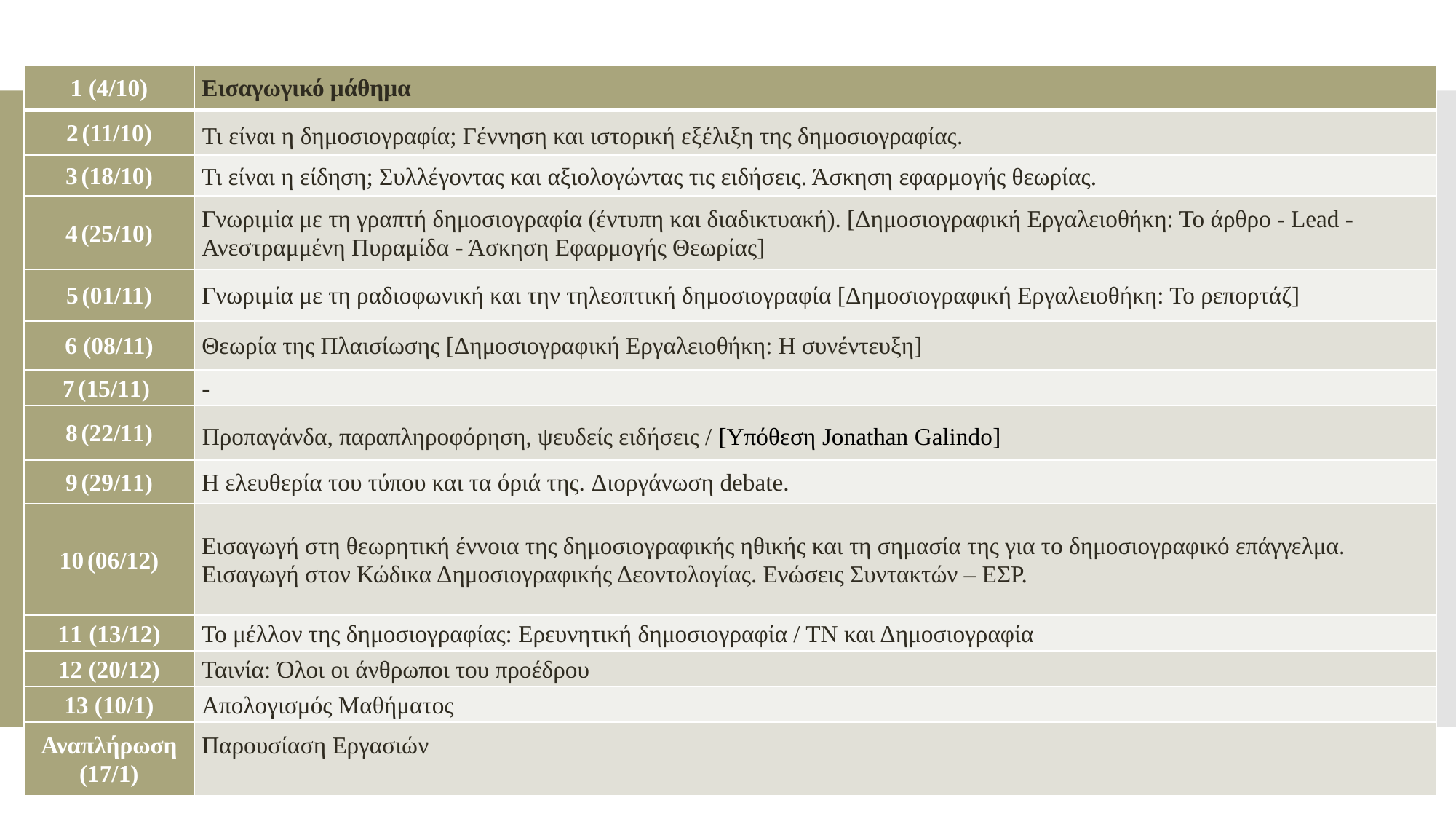

| 1 (4/10) | Εισαγωγικό μάθημα |
| --- | --- |
| 2 (11/10) | Τι είναι η δημοσιογραφία; Γέννηση και ιστορική εξέλιξη της δημοσιογραφίας. |
| 3 (18/10) | Τι είναι η είδηση; Συλλέγοντας και αξιολογώντας τις ειδήσεις. Άσκηση εφαρμογής θεωρίας. |
| 4 (25/10) | Γνωριμία με τη γραπτή δημοσιογραφία (έντυπη και διαδικτυακή). [Δημοσιογραφική Εργαλειοθήκη: Το άρθρο - Lead - Ανεστραμμένη Πυραμίδα - Άσκηση Εφαρμογής Θεωρίας] |
| 5 (01/11) | Γνωριμία με τη ραδιοφωνική και την τηλεοπτική δημοσιογραφία [Δημοσιογραφική Εργαλειοθήκη: Το ρεπορτάζ] |
| 6 (08/11) | Θεωρία της Πλαισίωσης [Δημοσιογραφική Εργαλειοθήκη: Η συνέντευξη] |
| 7 (15/11) | - |
| 8 (22/11) | Προπαγάνδα, παραπληροφόρηση, ψευδείς ειδήσεις / [Υπόθεση Jonathan Galindo] |
| 9 (29/11) | Η ελευθερία του τύπου και τα όριά της. Διοργάνωση debate. |
| 10 (06/12) | Εισαγωγή στη θεωρητική έννοια της δημοσιογραφικής ηθικής και τη σημασία της για το δημοσιογραφικό επάγγελμα. Εισαγωγή στον Κώδικα Δημοσιογραφικής Δεοντολογίας. Ενώσεις Συντακτών – ΕΣΡ. |
| 11 (13/12) | Το μέλλον της δημοσιογραφίας: Ερευνητική δημοσιογραφία / ΤΝ και Δημοσιογραφία |
| 12 (20/12) | Ταινία: Όλοι οι άνθρωποι του προέδρου |
| 13 (10/1) | Απολογισμός Μαθήματος |
| Αναπλήρωση (17/1) | Παρουσίαση Εργασιών |